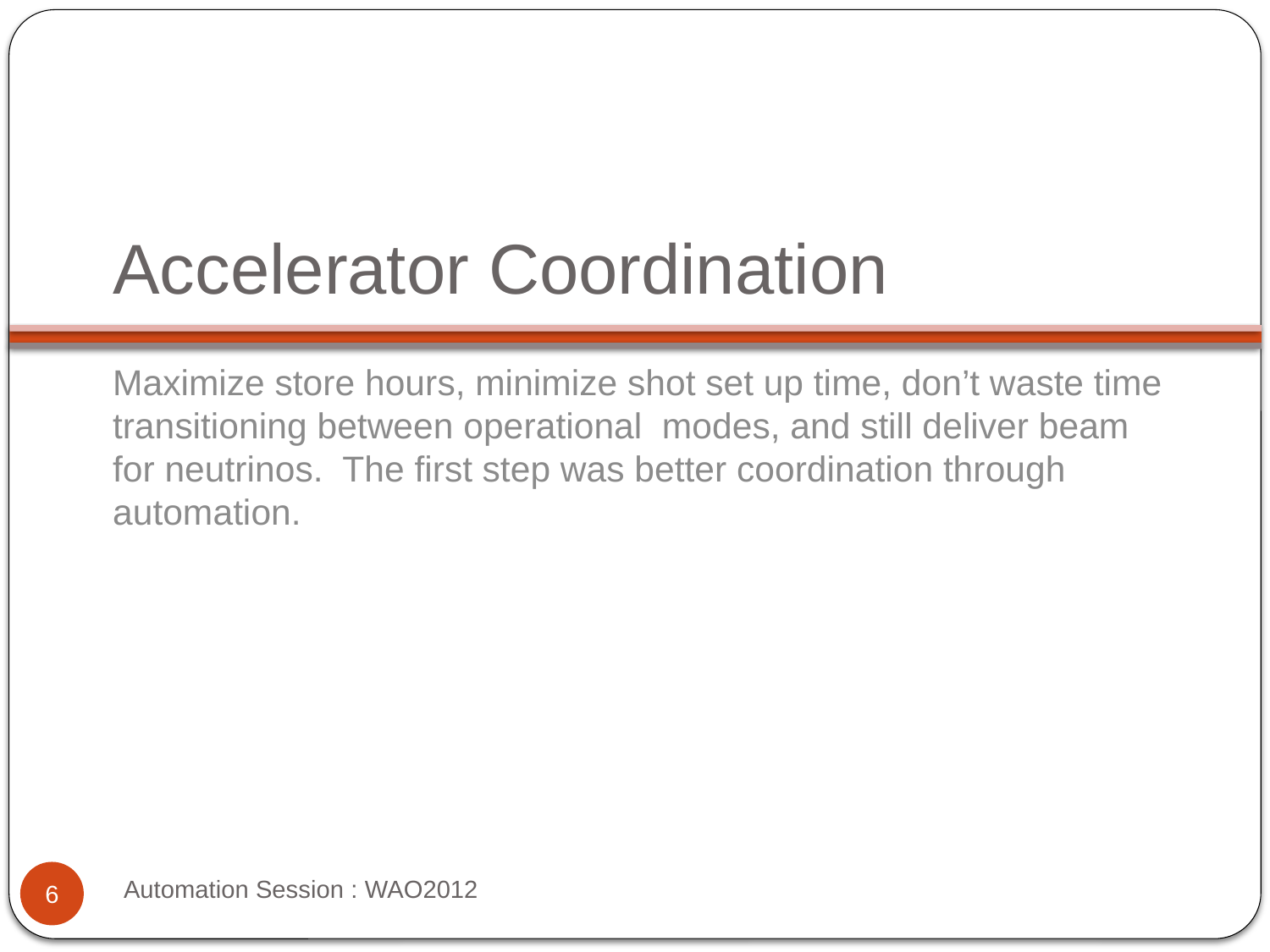

# Accelerator Coordination
Maximize store hours, minimize shot set up time, don’t waste time transitioning between operational  modes, and still deliver beam for neutrinos.  The first step was better coordination through automation.
Automation Session : WAO2012
6